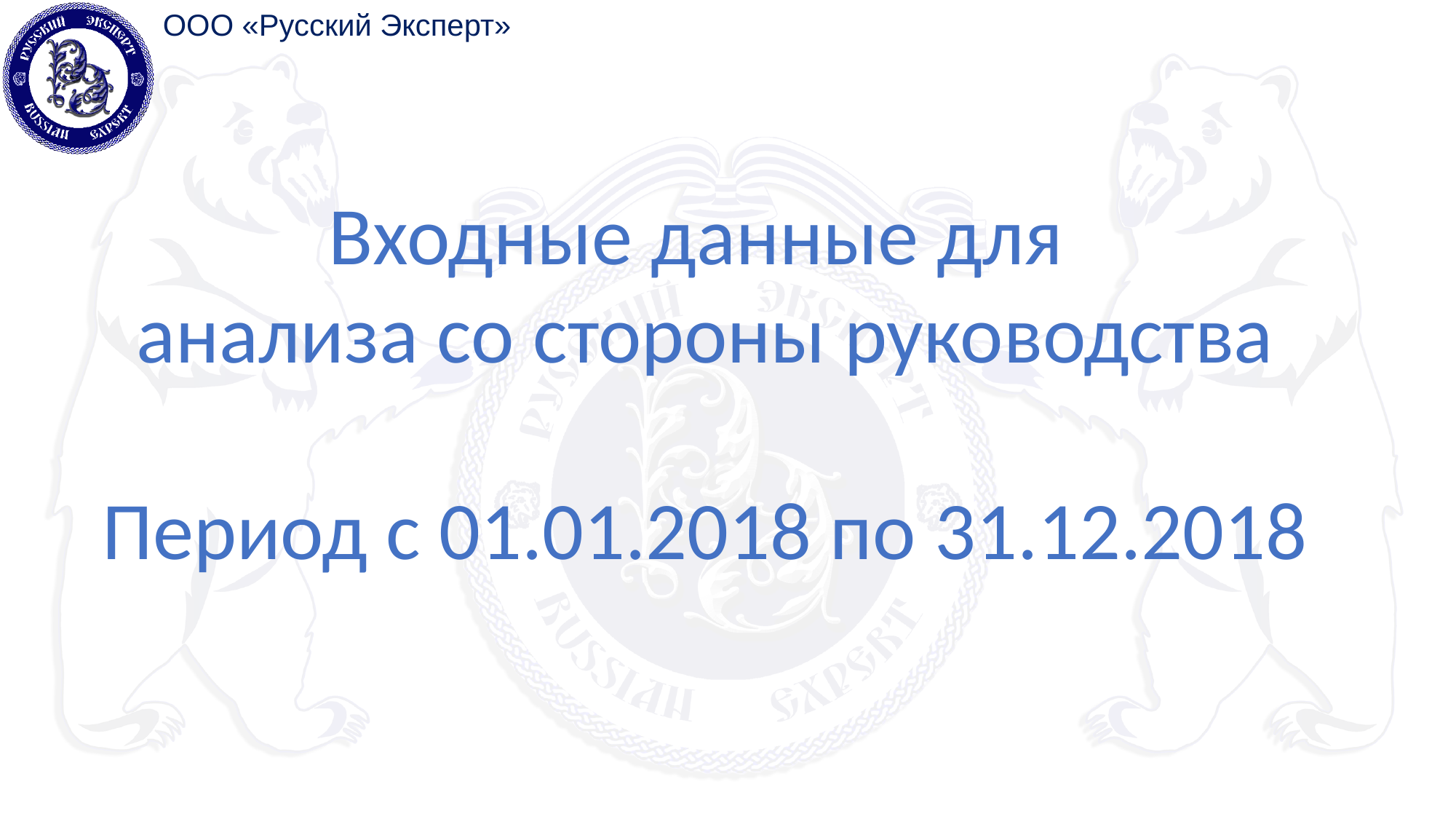

Входные данные для
анализа со стороны руководства

Период с 01.01.2018 по 31.12.2018